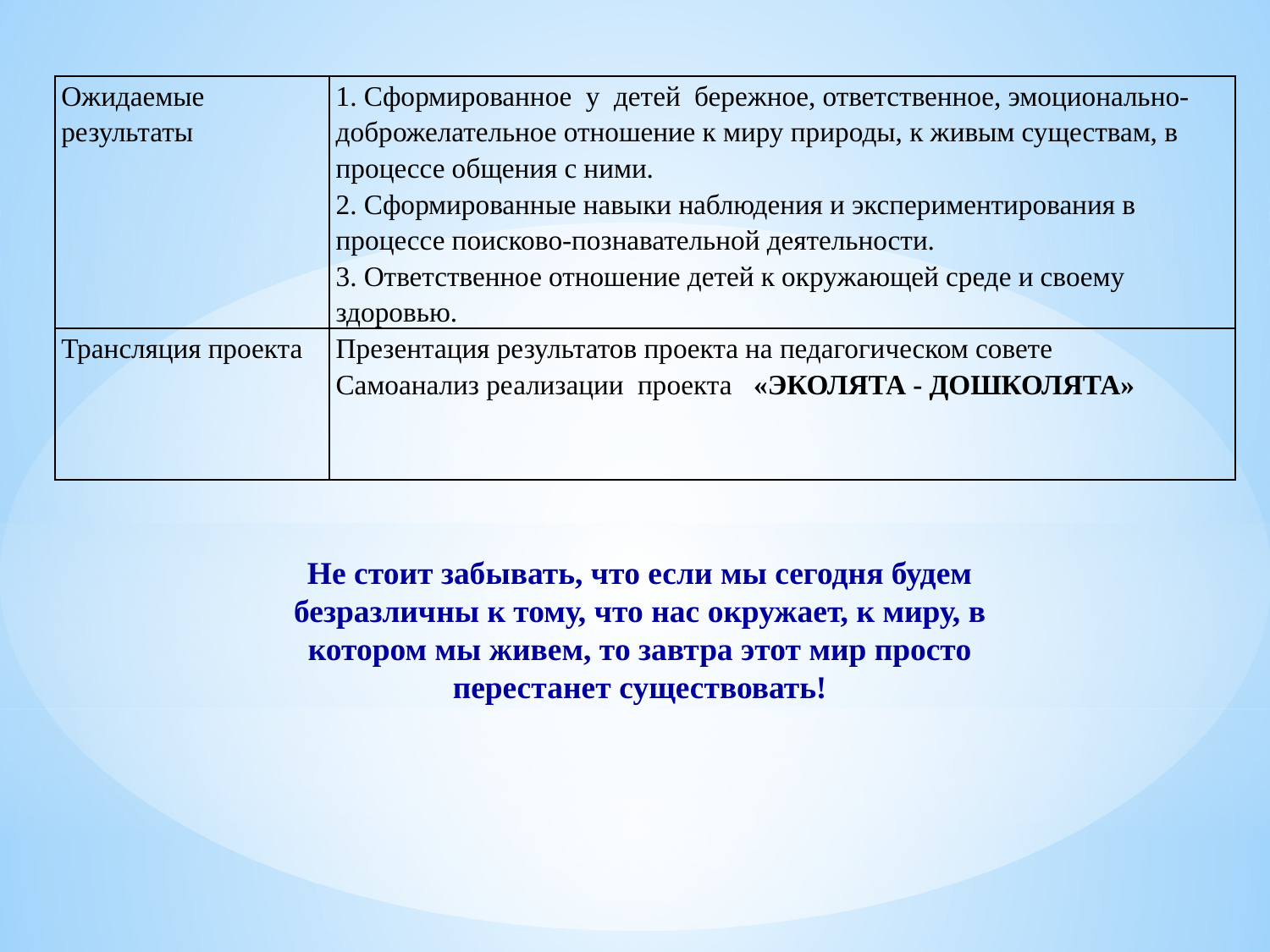

| Ожидаемые результаты | 1. Сформированное  у  детей  бережное, ответственное, эмоционально-доброжелательное отношение к миру природы, к живым существам, в процессе общения с ними. 2. Сформированные навыки наблюдения и экспериментирования в процессе поисково-познавательной деятельности. 3. Ответственное отношение детей к окружающей среде и своему здоровью. |
| --- | --- |
| Трансляция проекта | Презентация результатов проекта на педагогическом совете Самоанализ реализации проекта «ЭКОЛЯТА - ДОШКОЛЯТА» |
Не стоит забывать, что если мы сегодня будем безразличны к тому, что нас окружает, к миру, в котором мы живем, то завтра этот мир просто перестанет существовать!